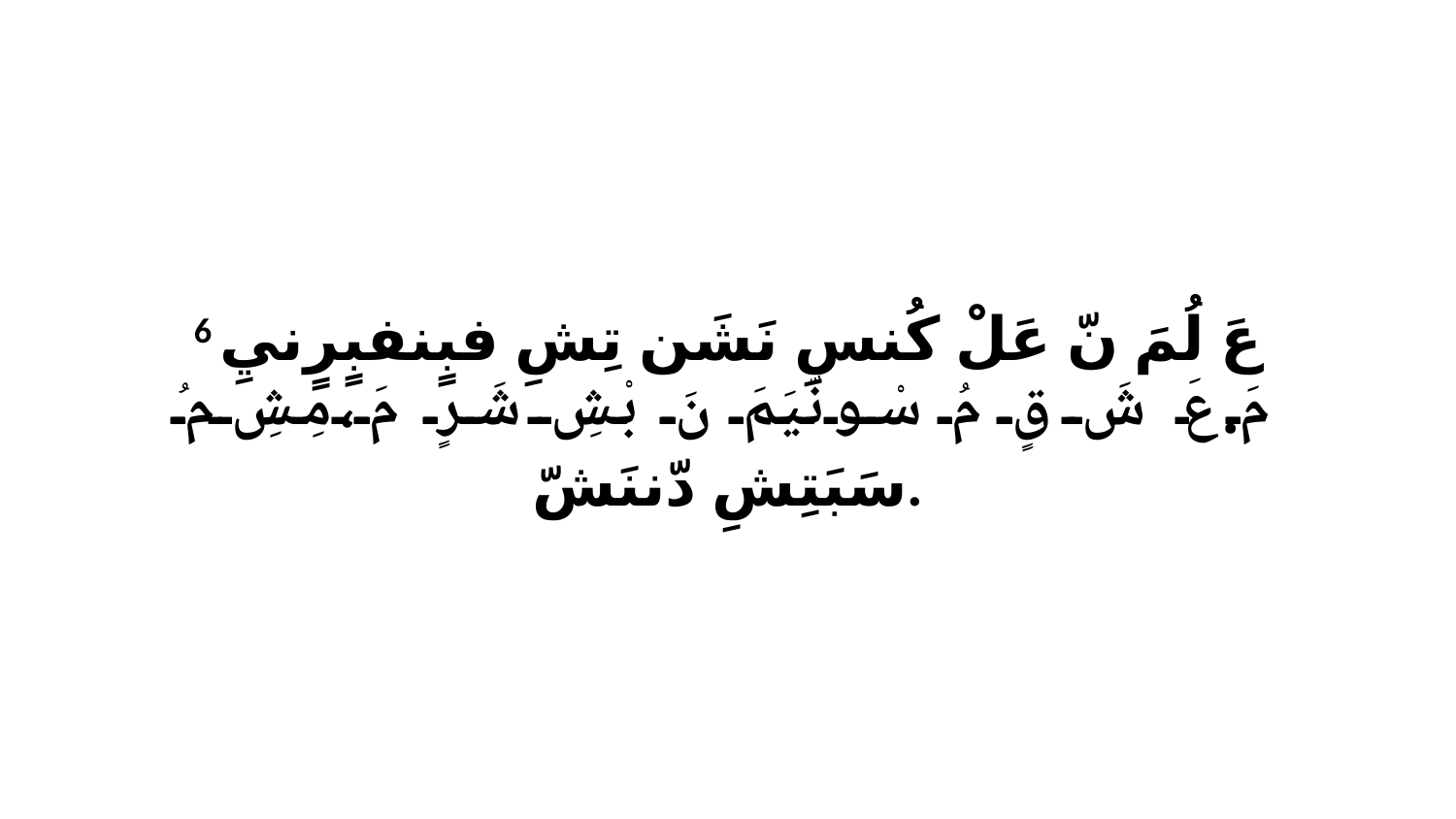

6 عَ لُمَ نّ عَلْ كُنسِ نَشَن تِشِ فبٍنفبٍرٍنيِ مَ.عَ شَ قٍ مُ سْونّيَمَ نَ بْشِ شَرٍ مَ،مِشِ مُ سَبَتِشِ دّننَشّ.